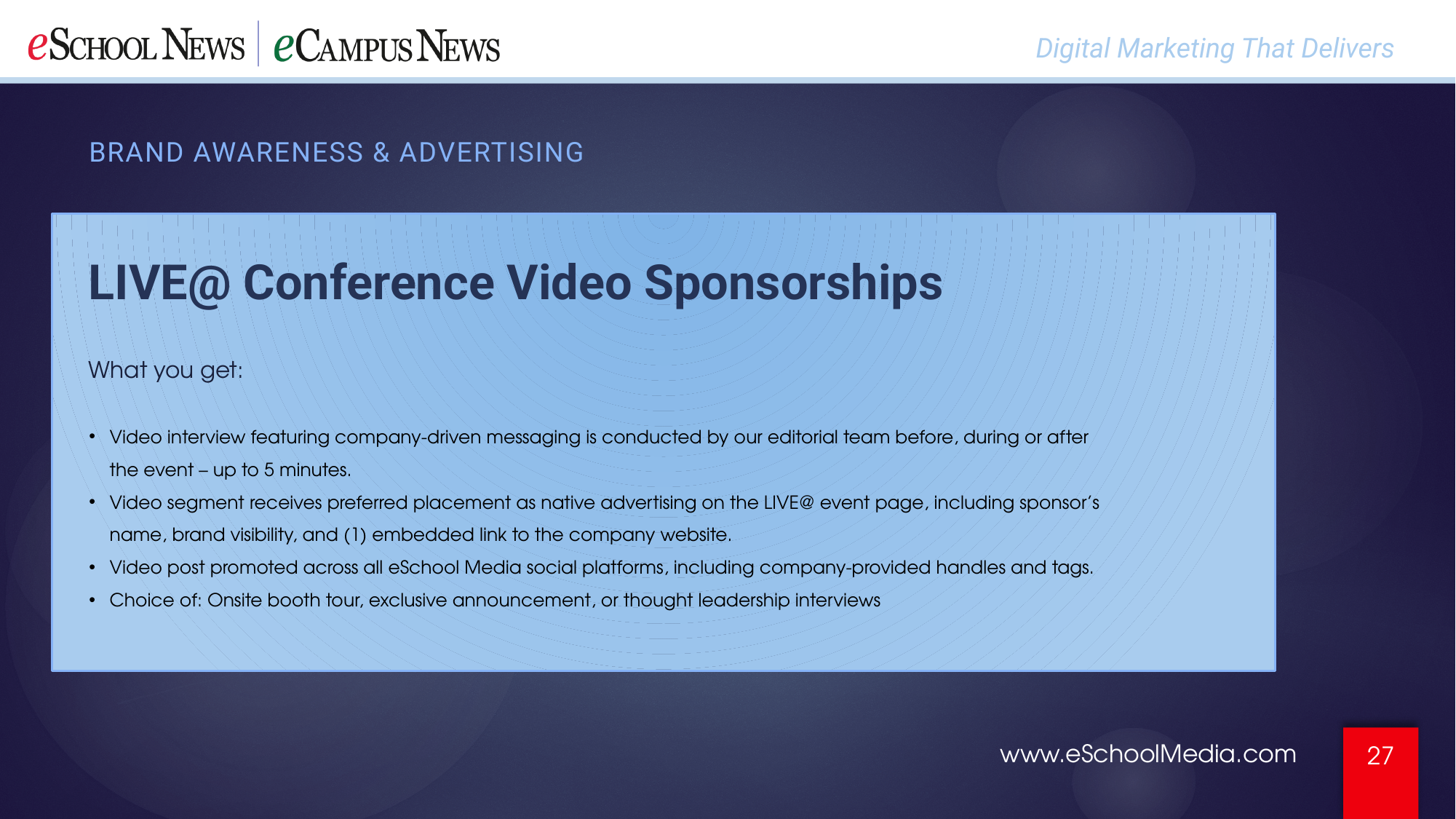

BRAND AWARENESS & ADVERTISING

LIVE@ Conference Video Sponsorships
What you get:
Video interview featuring company-driven messaging is conducted by our editorial team before, during or after the event – up to 5 minutes.
Video segment receives preferred placement as native advertising on the LIVE@ event page, including sponsor’s name, brand visibility, and (1) embedded link to the company website.
Video post promoted across all eSchool Media social platforms, including company-provided handles and tags.
Choice of: Onsite booth tour, exclusive announcement, or thought leadership interviews